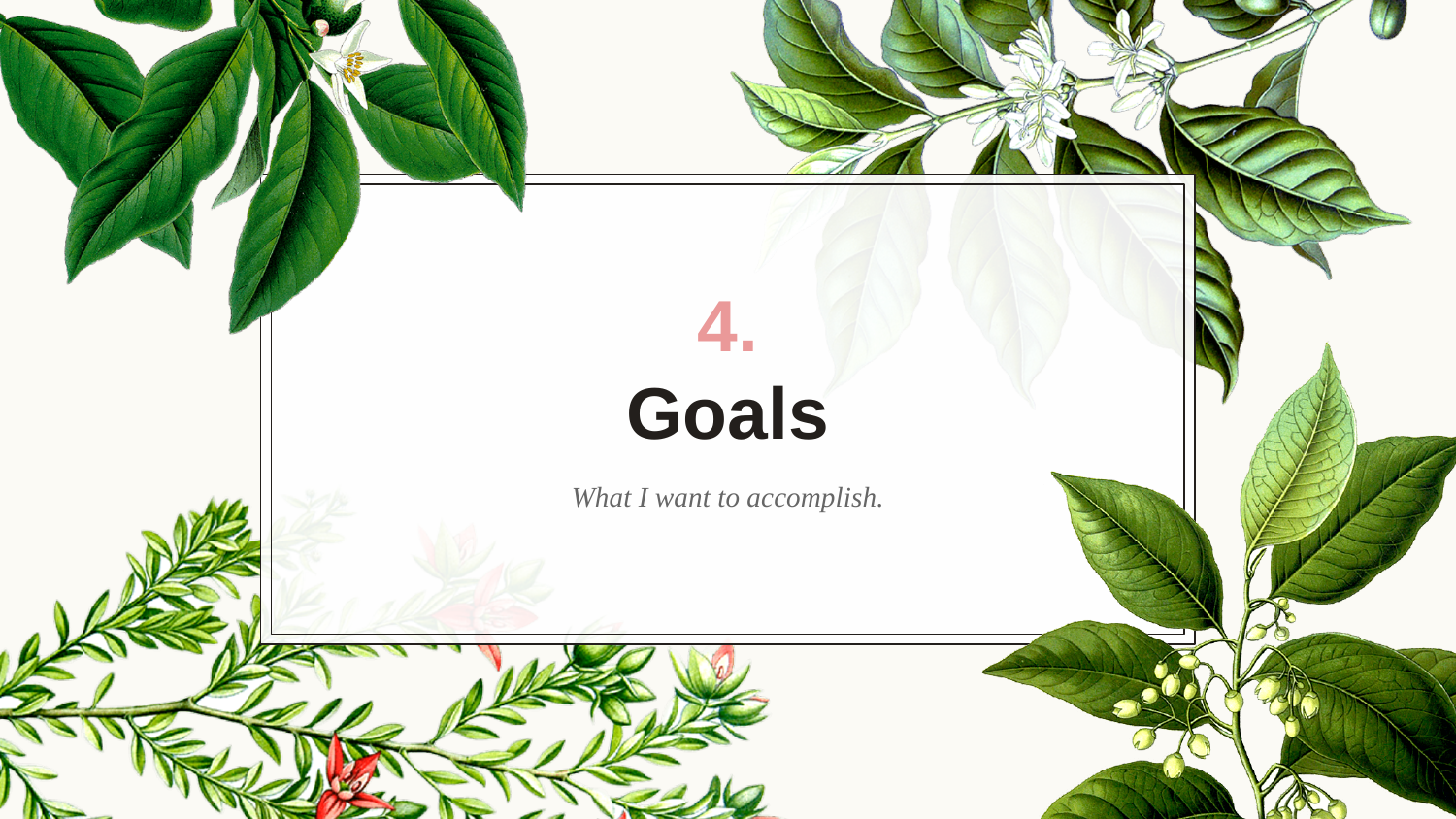

# 4.
Goals
What I want to accomplish.